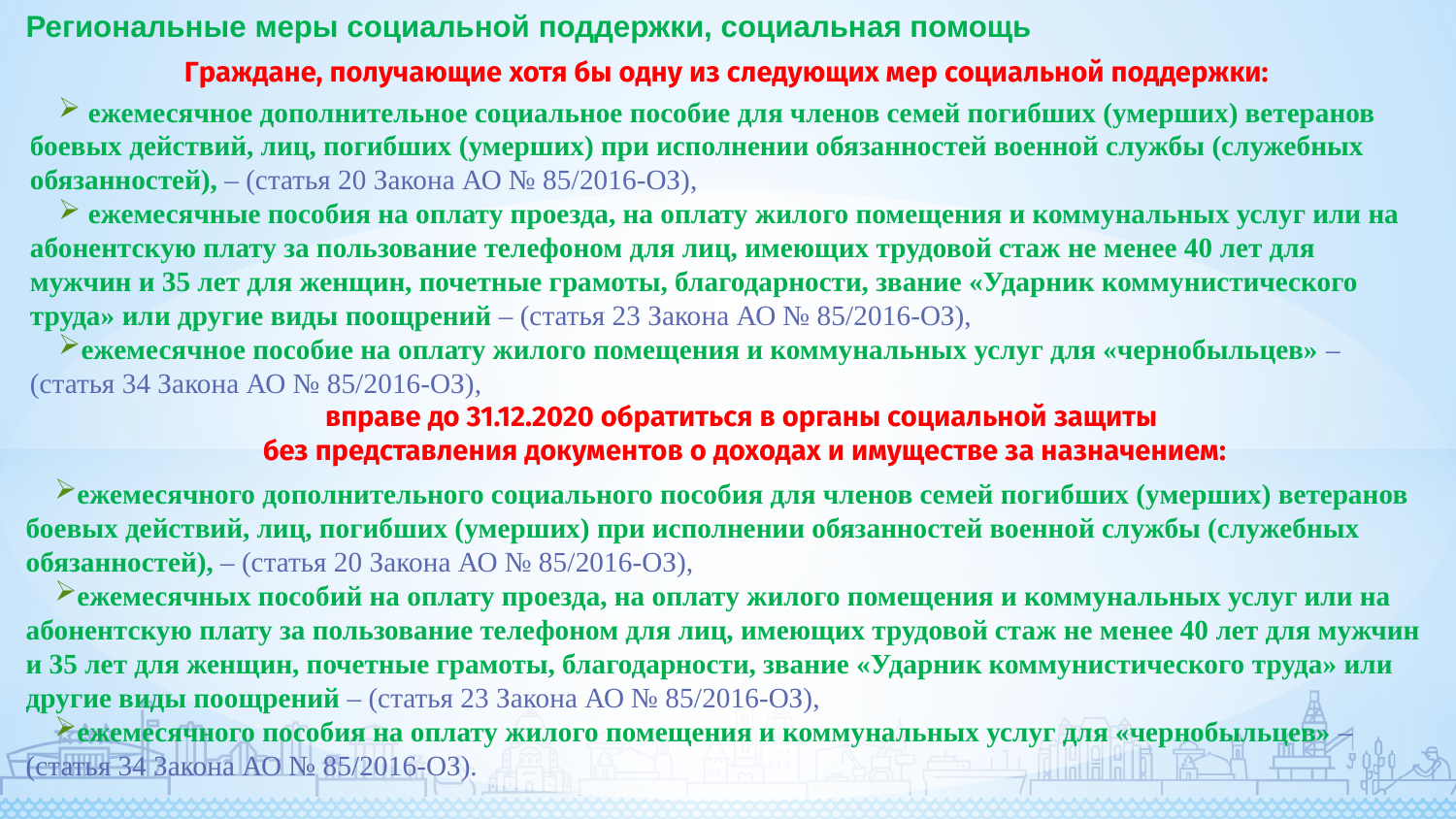

Региональные меры социальной поддержки, социальная помощь
вправе до 31.12.2020 обратиться в органы социальной защиты
без представления документов о доходах и имуществе за назначением:

Граждане, получающие хотя бы одну из следующих мер социальной поддержки:
 ежемесячное дополнительное социальное пособие для членов семей погибших (умерших) ветеранов боевых действий, лиц, погибших (умерших) при исполнении обязанностей военной службы (служебных обязанностей), – (статья 20 Закона АО № 85/2016-ОЗ),
 ежемесячные пособия на оплату проезда, на оплату жилого помещения и коммунальных услуг или на абонентскую плату за пользование телефоном для лиц, имеющих трудовой стаж не менее 40 лет для мужчин и 35 лет для женщин, почетные грамоты, благодарности, звание «Ударник коммунистического труда» или другие виды поощрений – (статья 23 Закона АО № 85/2016-ОЗ),
ежемесячное пособие на оплату жилого помещения и коммунальных услуг для «чернобыльцев» – (статья 34 Закона АО № 85/2016-ОЗ),
ежемесячного дополнительного социального пособия для членов семей погибших (умерших) ветеранов боевых действий, лиц, погибших (умерших) при исполнении обязанностей военной службы (служебных обязанностей), – (статья 20 Закона АО № 85/2016-ОЗ),
ежемесячных пособий на оплату проезда, на оплату жилого помещения и коммунальных услуг или на абонентскую плату за пользование телефоном для лиц, имеющих трудовой стаж не менее 40 лет для мужчин и 35 лет для женщин, почетные грамоты, благодарности, звание «Ударник коммунистического труда» или другие виды поощрений – (статья 23 Закона АО № 85/2016-ОЗ),
ежемесячного пособия на оплату жилого помещения и коммунальных услуг для «чернобыльцев» – (статья 34 Закона АО № 85/2016-ОЗ).